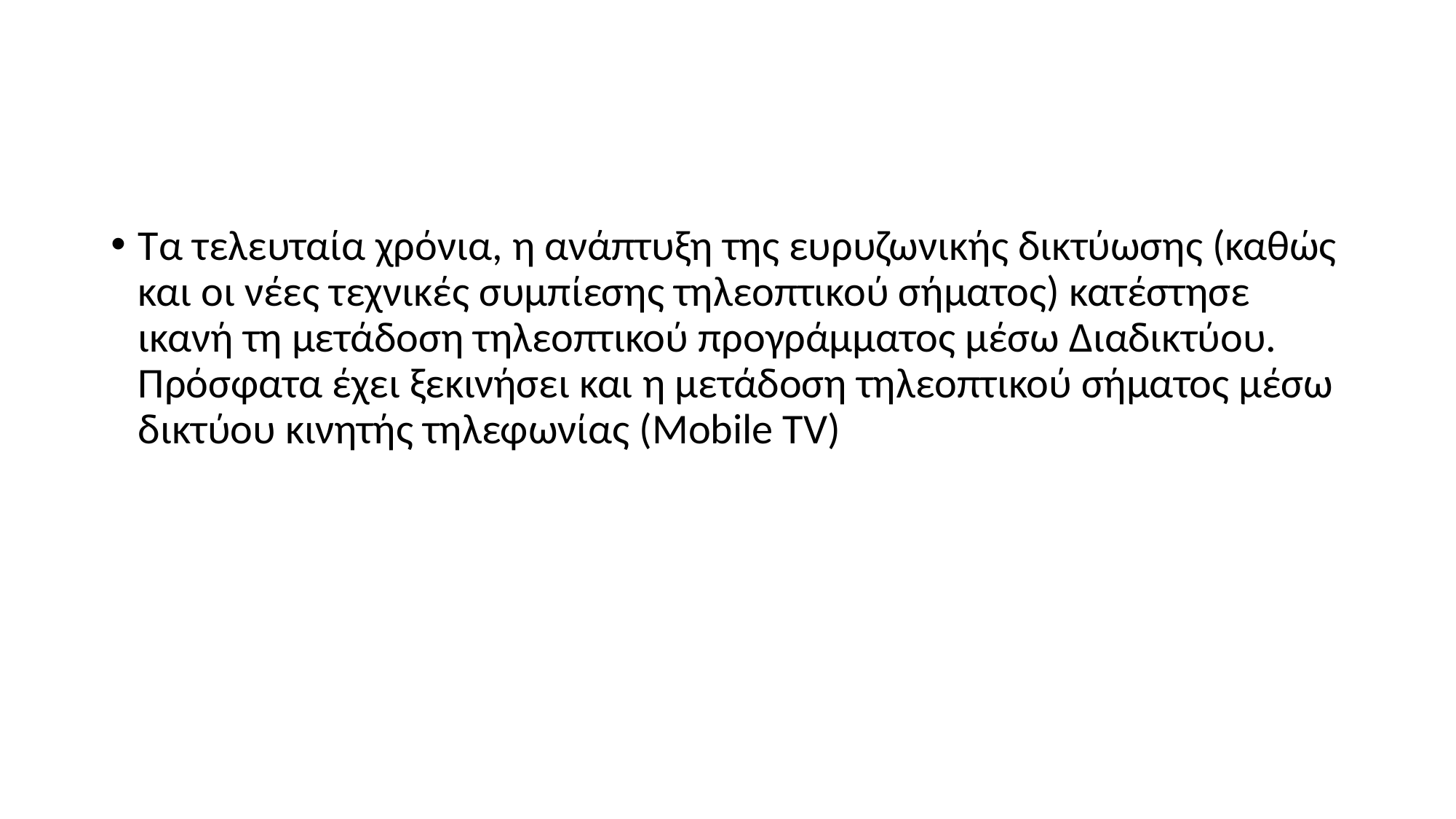

#
Τα τελευταία χρόνια, η ανάπτυξη της ευρυζωνικής δικτύωσης (καθώς και οι νέες τεχνικές συμπίεσης τηλεοπτικού σήματος) κατέστησε ικανή τη μετάδοση τηλεοπτικού προγράμματος μέσω Διαδικτύου. Πρόσφατα έχει ξεκινήσει και η μετάδοση τηλεοπτικού σήματος μέσω δικτύου κινητής τηλεφωνίας (Mobile TV)